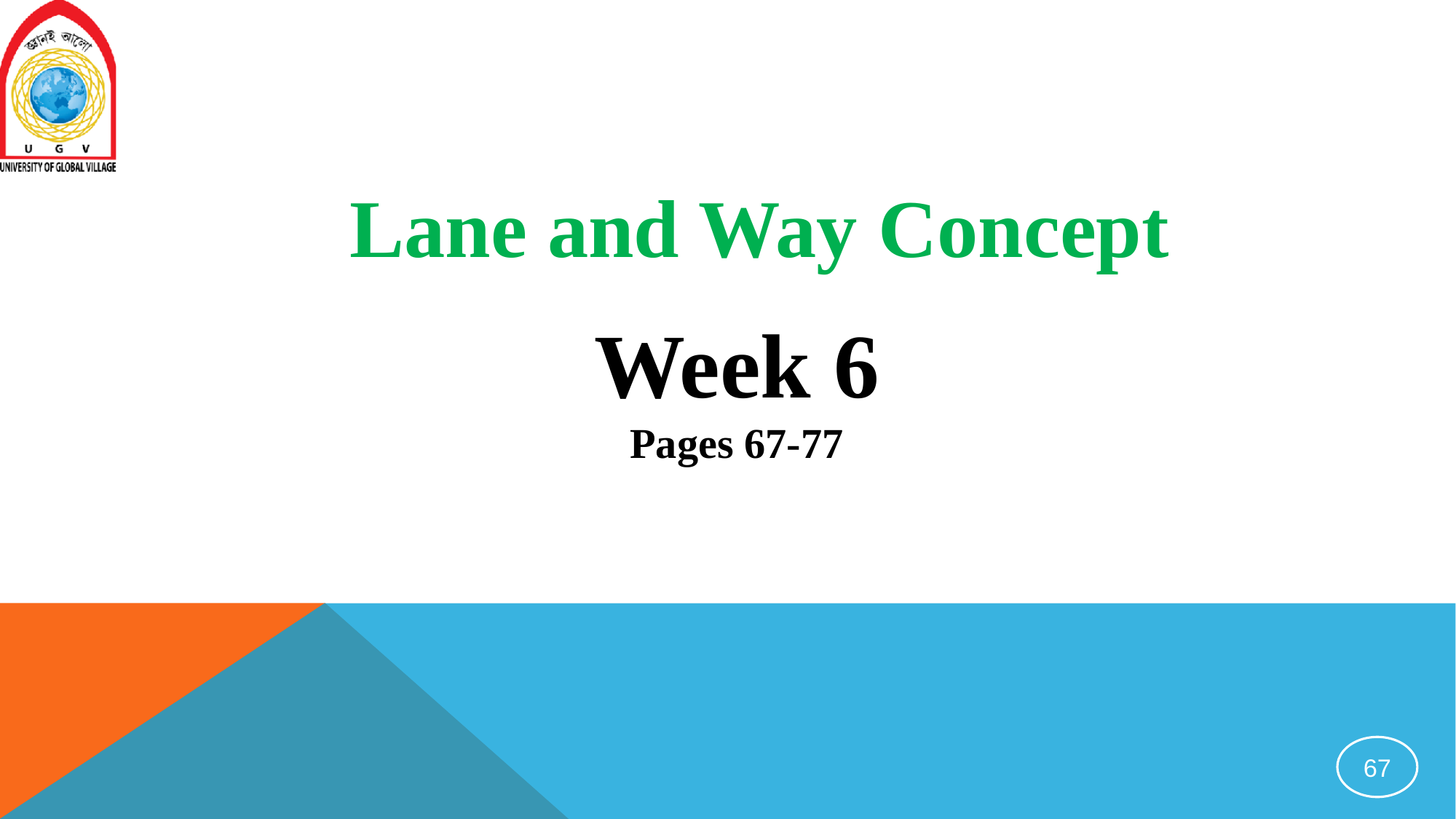

Lane and Way Concept
Week 6
Pages 67-77

67